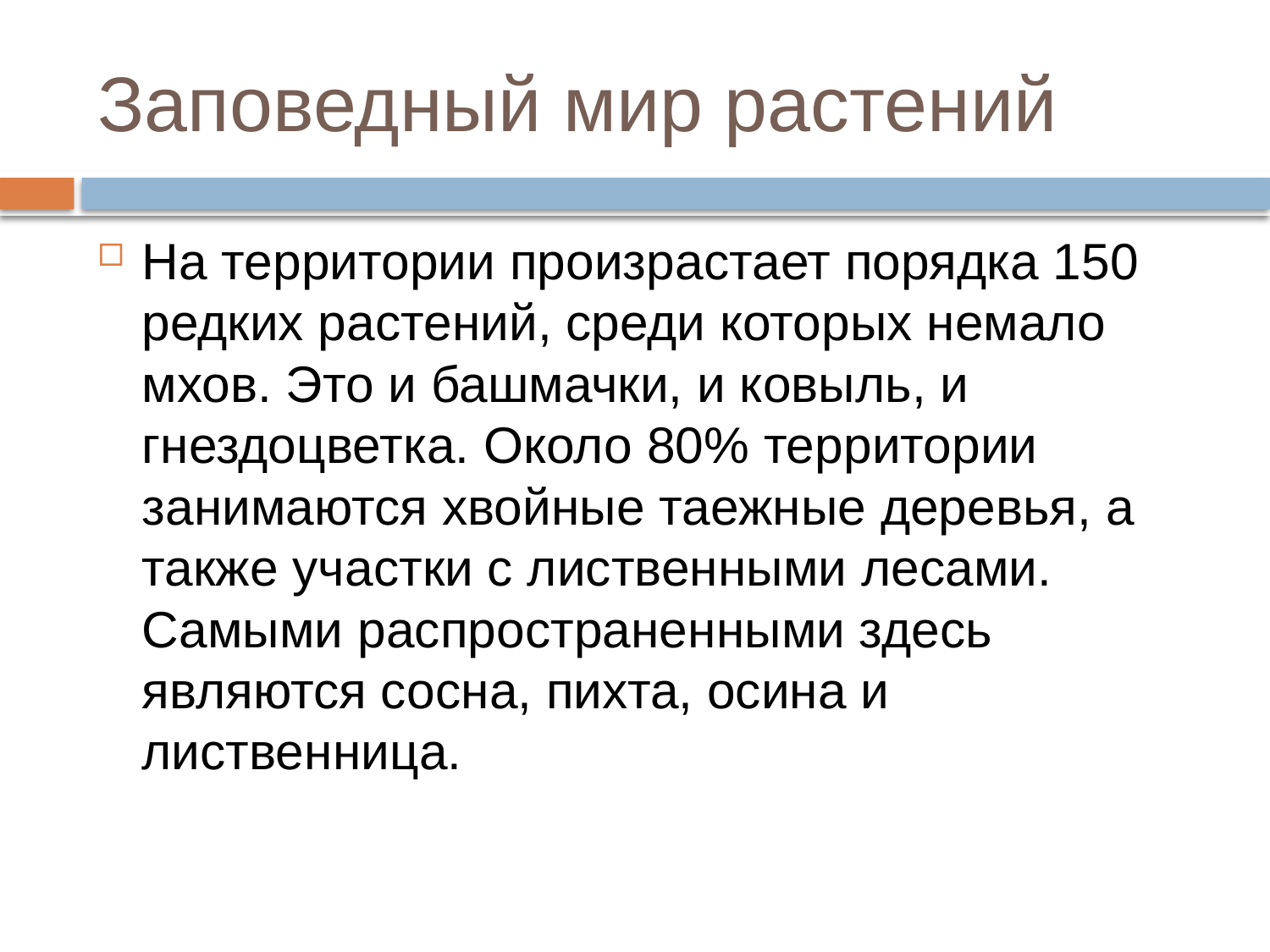

# Заповедный мир растений
На территории произрастает порядка 150 редких растений, среди которых немало мхов. Это и башмачки, и ковыль, и гнездоцветка. Около 80% территории занимаются хвойные таежные деревья, а также участки с лиственными лесами. Самыми распространенными здесь являются сосна, пихта, осина и лиственница.